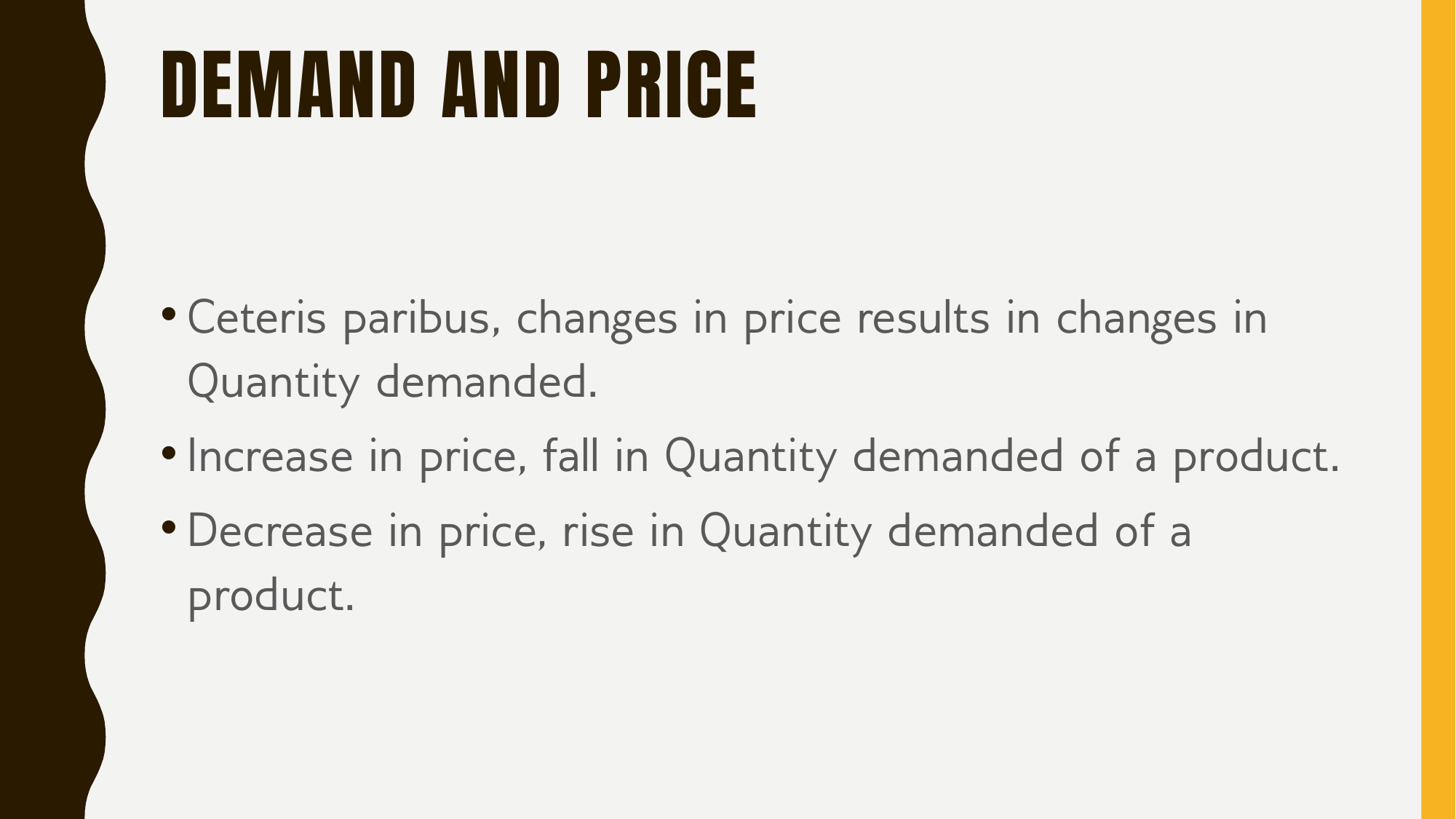

# Demand and Price
Ceteris paribus, changes in price results in changes in Quantity demanded.
Increase in price, fall in Quantity demanded of a product.
Decrease in price, rise in Quantity demanded of a product.